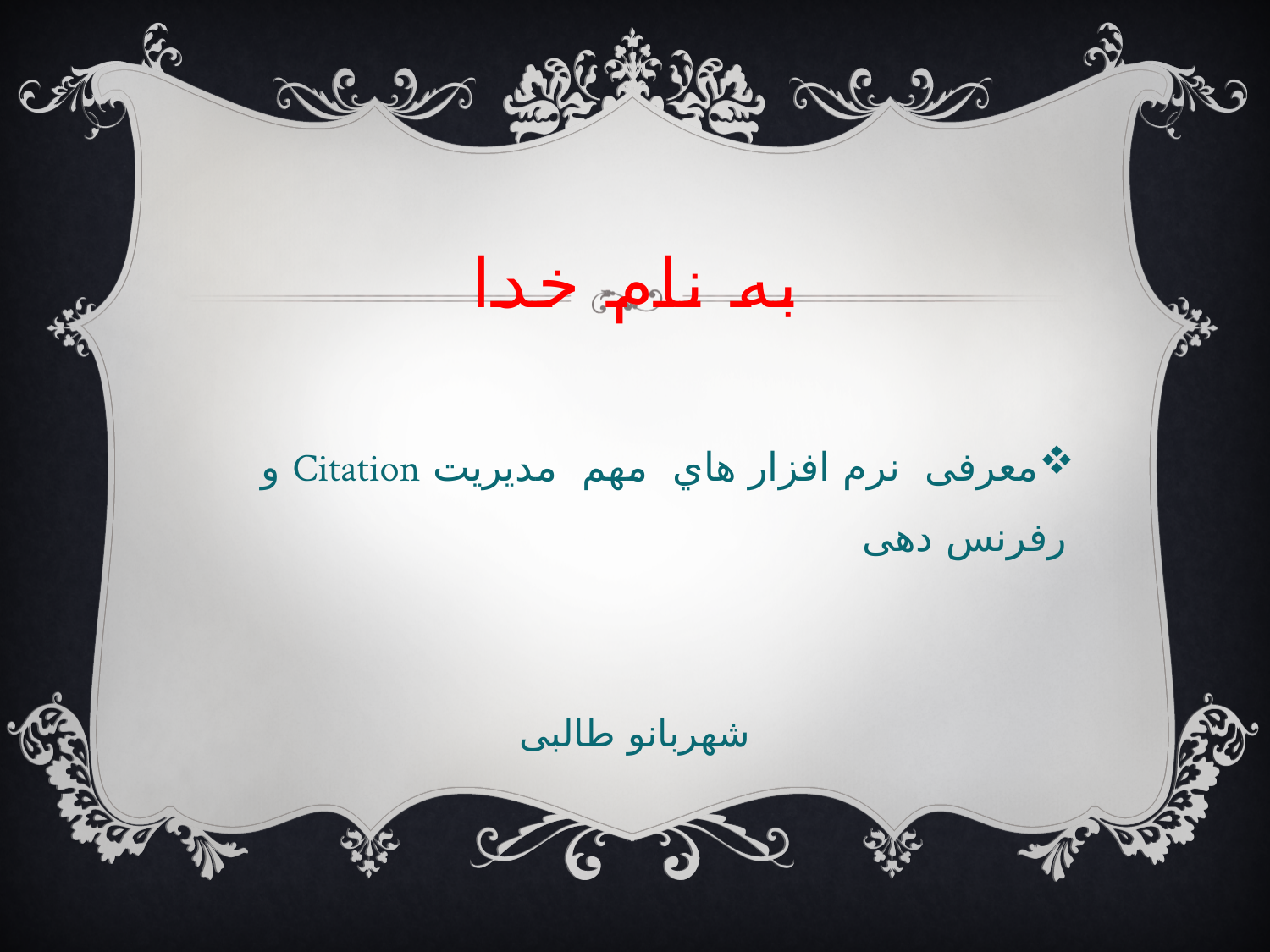

# به نام خدا

معرفی  نرم افزار هاي  مهم  مدیریت Citation و رفرنس دهی

شهربانو طالبی